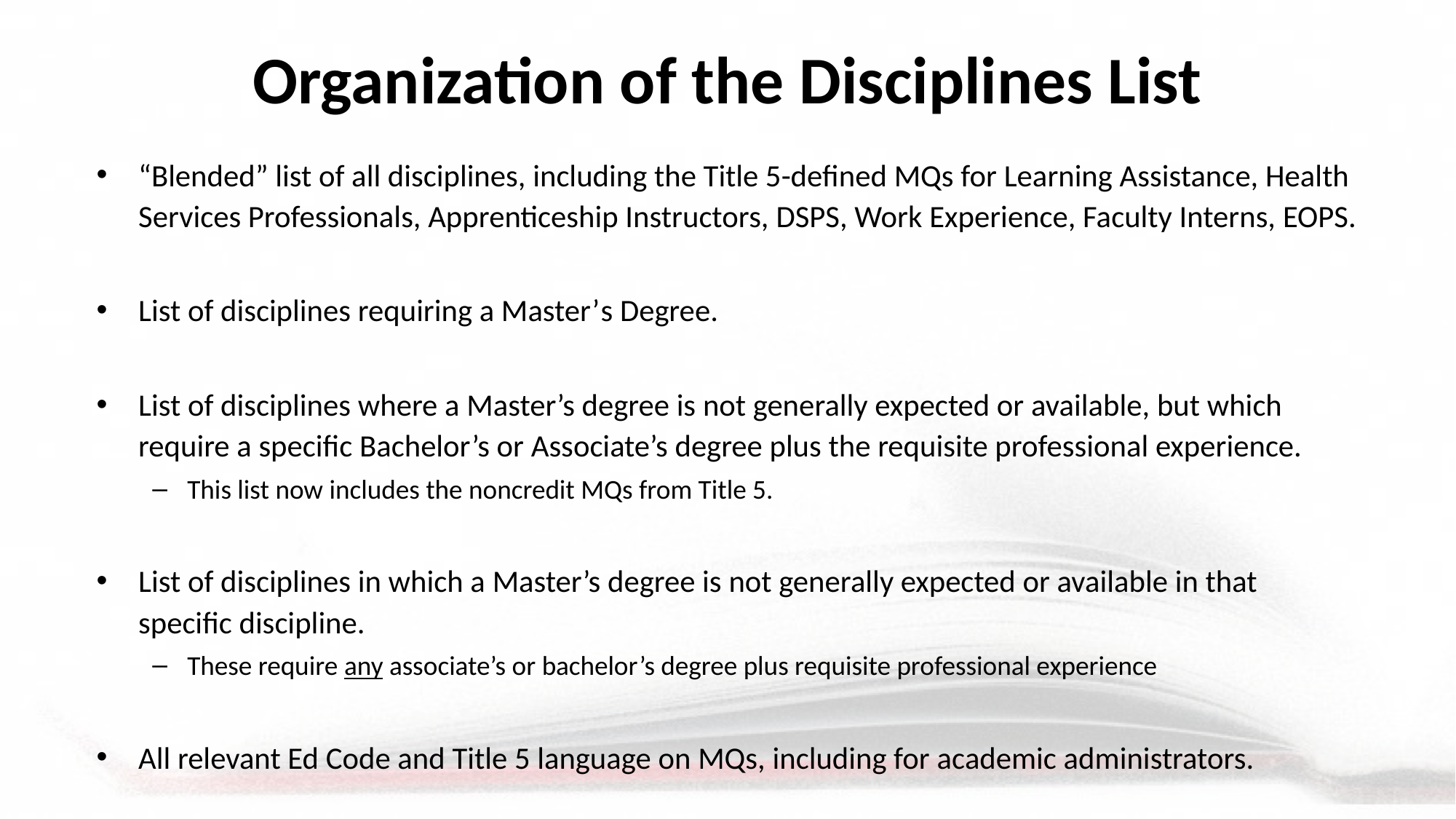

# Organization of the Disciplines List
“Blended” list of all disciplines, including the Title 5-defined MQs for Learning Assistance, Health Services Professionals, Apprenticeship Instructors, DSPS, Work Experience, Faculty Interns, EOPS.

List of disciplines requiring a Master’s Degree.

List of disciplines where a Master’s degree is not generally expected or available, but which require a specific Bachelor’s or Associate’s degree plus the requisite professional experience.
This list now includes the noncredit MQs from Title 5.

List of disciplines in which a Master’s degree is not generally expected or available in that specific discipline.
These require any associate’s or bachelor’s degree plus requisite professional experience

All relevant Ed Code and Title 5 language on MQs, including for academic administrators.